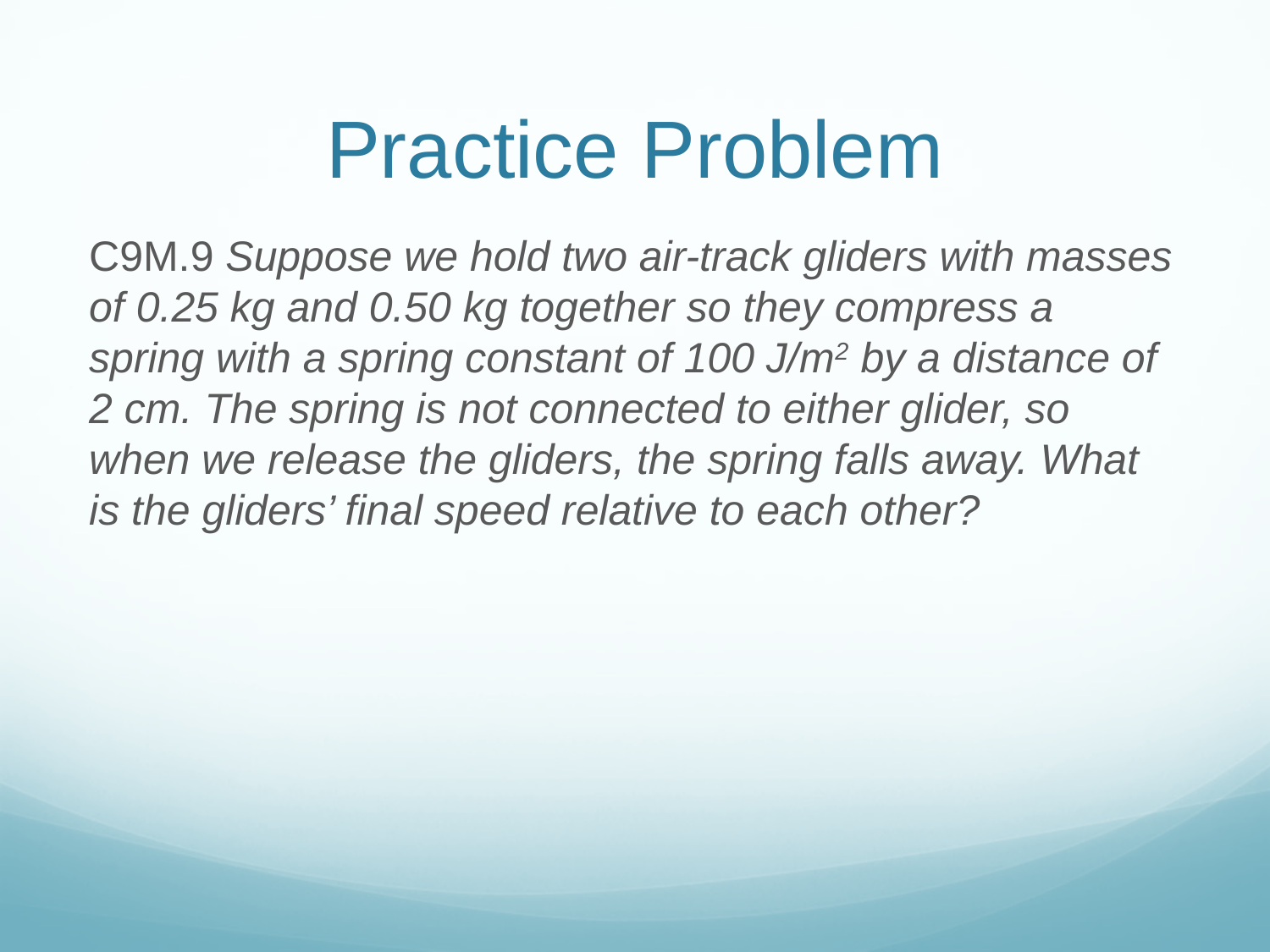

# Practice Problem
C9M.9 Suppose we hold two air-track gliders with masses of 0.25 kg and 0.50 kg together so they compress a spring with a spring constant of 100 J/m2 by a distance of 2 cm. The spring is not connected to either glider, so when we release the gliders, the spring falls away. What is the gliders’ final speed relative to each other?